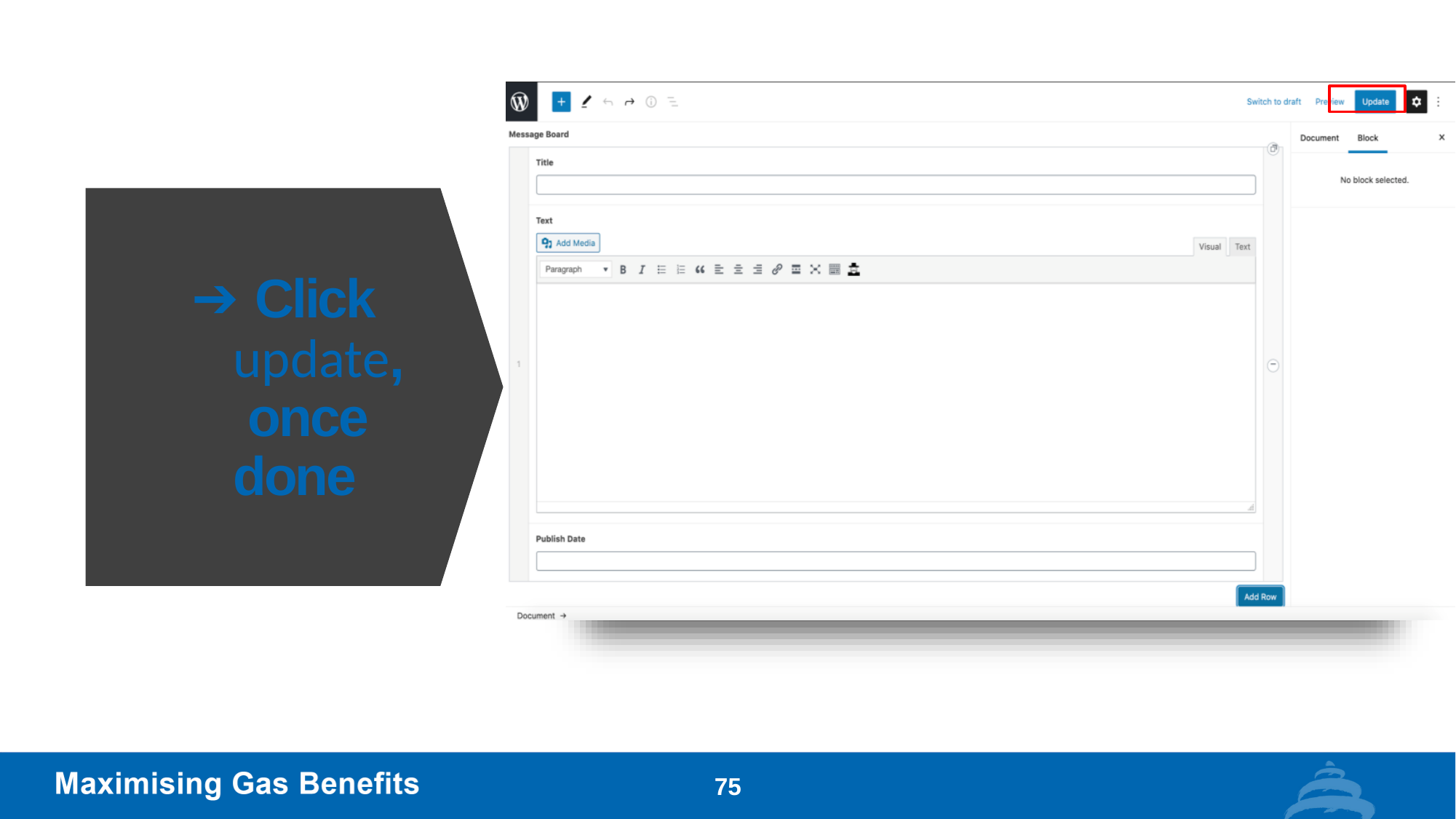

# ➔ Click  update,  once  done
75